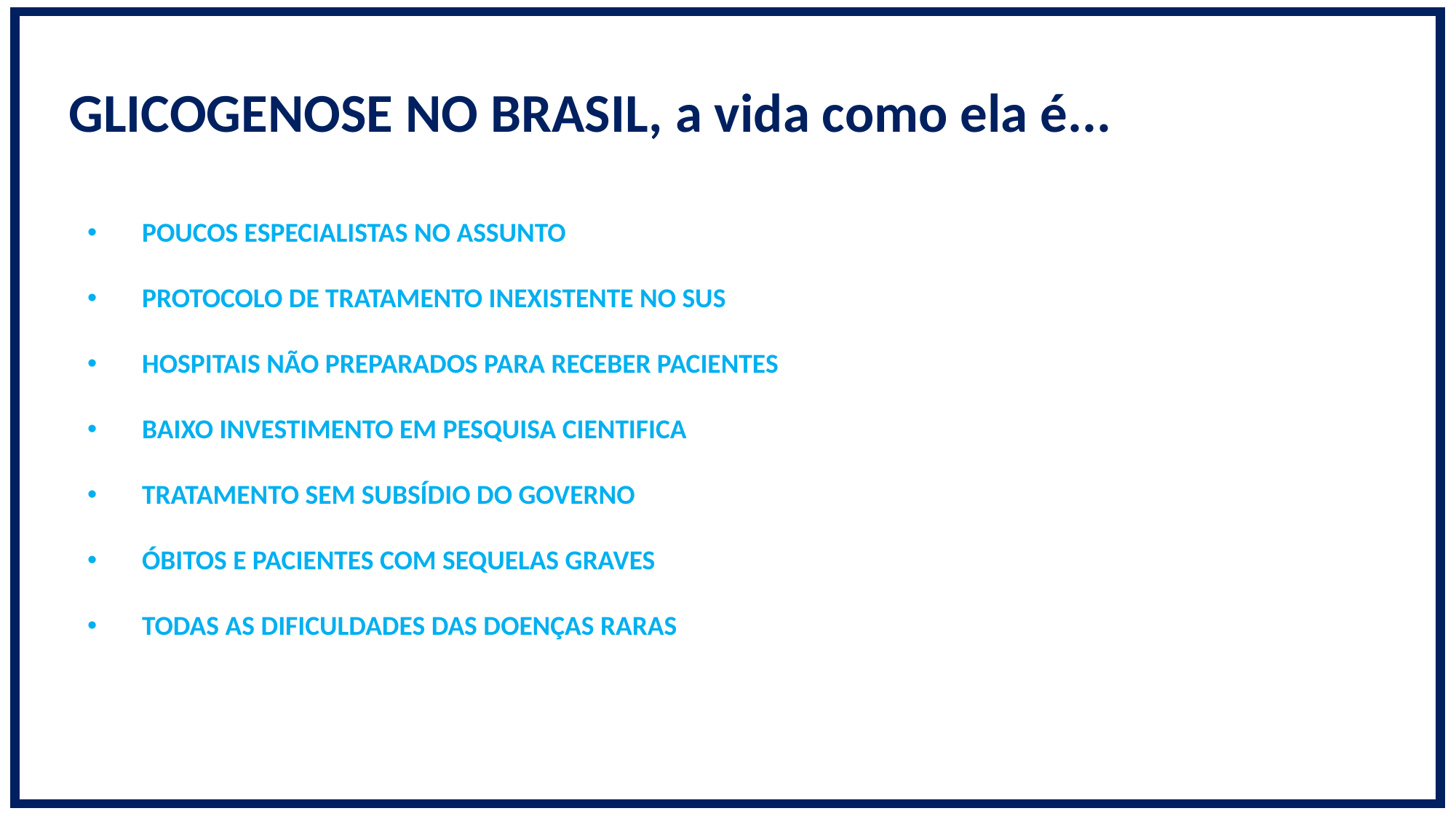

GLICOGENOSE NO BRASIL, a vida como ela é...

POUCOS ESPECIALISTAS NO ASSUNTO
PROTOCOLO DE TRATAMENTO INEXISTENTE NO SUS
HOSPITAIS NÃO PREPARADOS PARA RECEBER PACIENTES
BAIXO INVESTIMENTO EM PESQUISA CIENTIFICA
TRATAMENTO SEM SUBSÍDIO DO GOVERNO
ÓBITOS E PACIENTES COM SEQUELAS GRAVES
TODAS AS DIFICULDADES DAS DOENÇAS RARAS